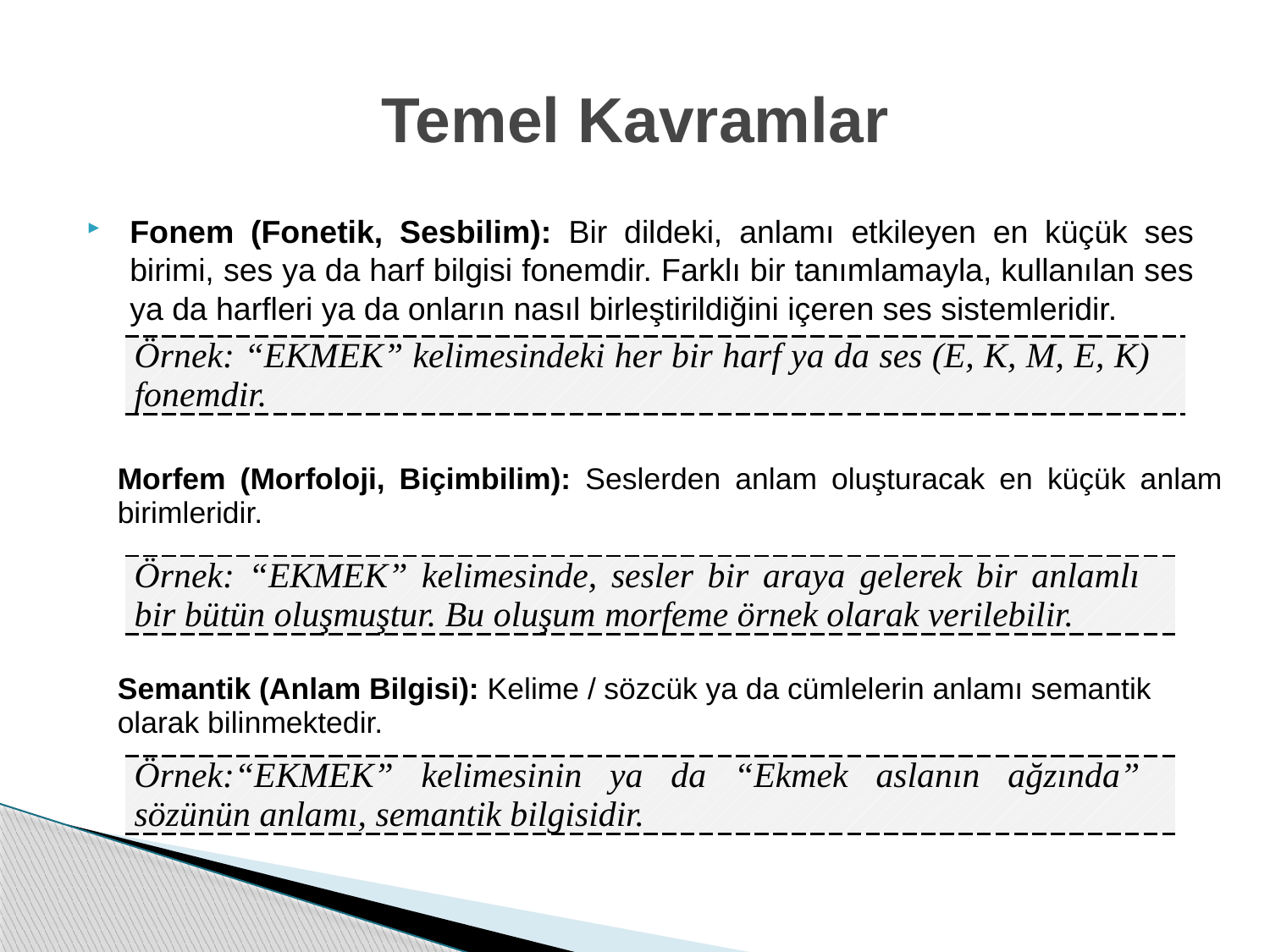

# Temel Kavramlar
Fonem (Fonetik, Sesbilim): Bir dildeki, anlamı etkileyen en küçük ses birimi, ses ya da harf bilgisi fonemdir. Farklı bir tanımlamayla, kullanılan ses ya da harfleri ya da onların nasıl birleştirildiğini içeren ses sistemleridir.

| Örnek: “EKMEK” kelimesindeki her bir harf ya da ses (E, K, M, E, K) fonemdir. |
| --- |
Morfem (Morfoloji, Biçimbilim): Seslerden anlam oluşturacak en küçük anlam birimleridir.

| Örnek: “EKMEK” kelimesinde, sesler bir araya gelerek bir anlamlı bir bütün oluşmuştur. Bu oluşum morfeme örnek olarak verilebilir. |
| --- |
Semantik (Anlam Bilgisi): Kelime / sözcük ya da cümlelerin anlamı semantik olarak bilinmektedir.

| Örnek:“EKMEK” kelimesinin ya da “Ekmek aslanın ağzında” sözünün anlamı, semantik bilgisidir. |
| --- |